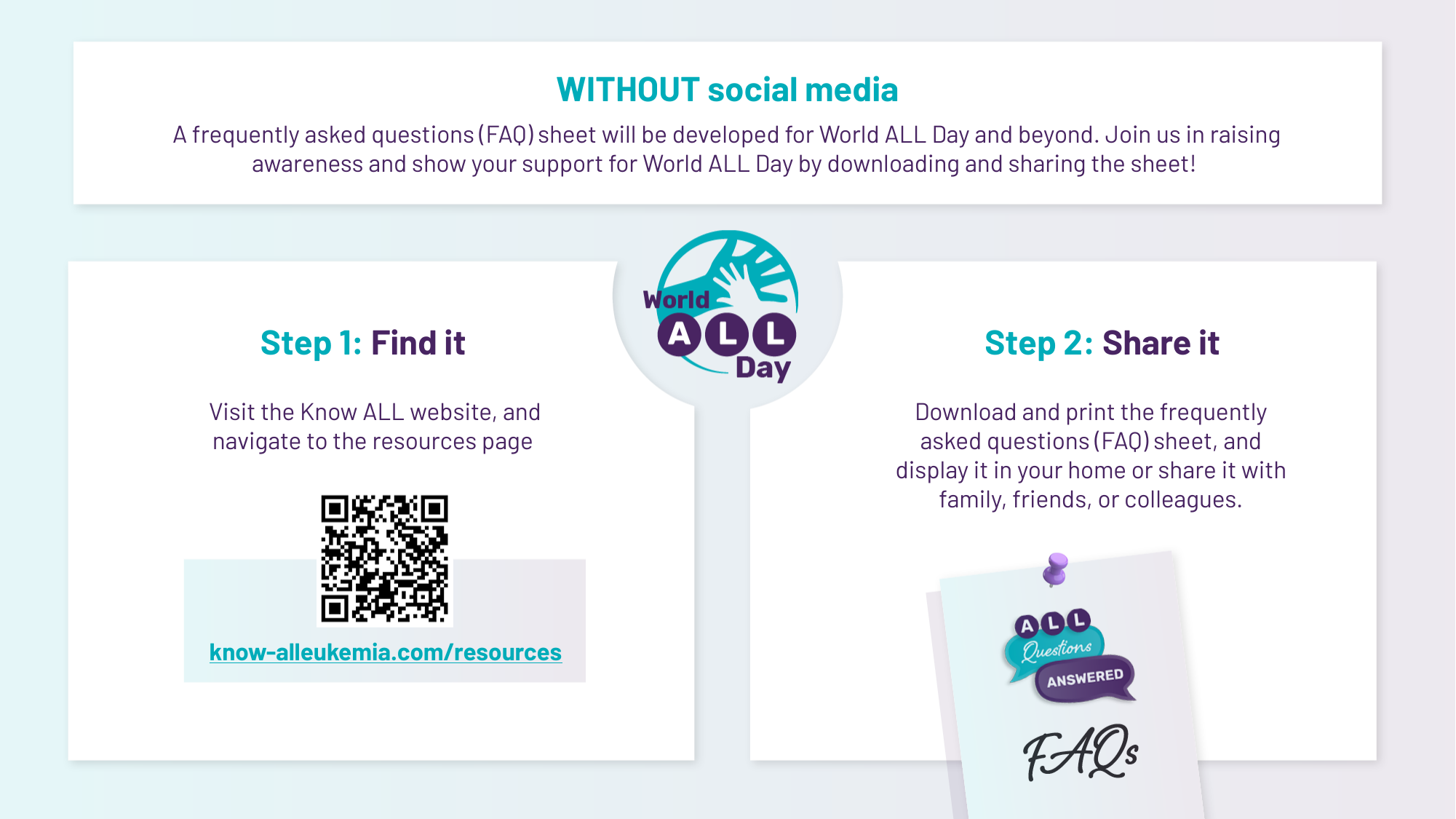

# WITHOUT social media
A frequently asked questions (FAQ) sheet will be developed for World ALL Day and beyond. Join us in raising awareness and show your support for World ALL Day by downloading and sharing the sheet!
Step 1: Find it
Step 2: Share it
Visit the Know ALL website, and navigate to the resources page
Download and print the frequently asked questions (FAQ) sheet, and display it in your home or share it with family, friends, or colleagues.
know-alleukemia.com/resources